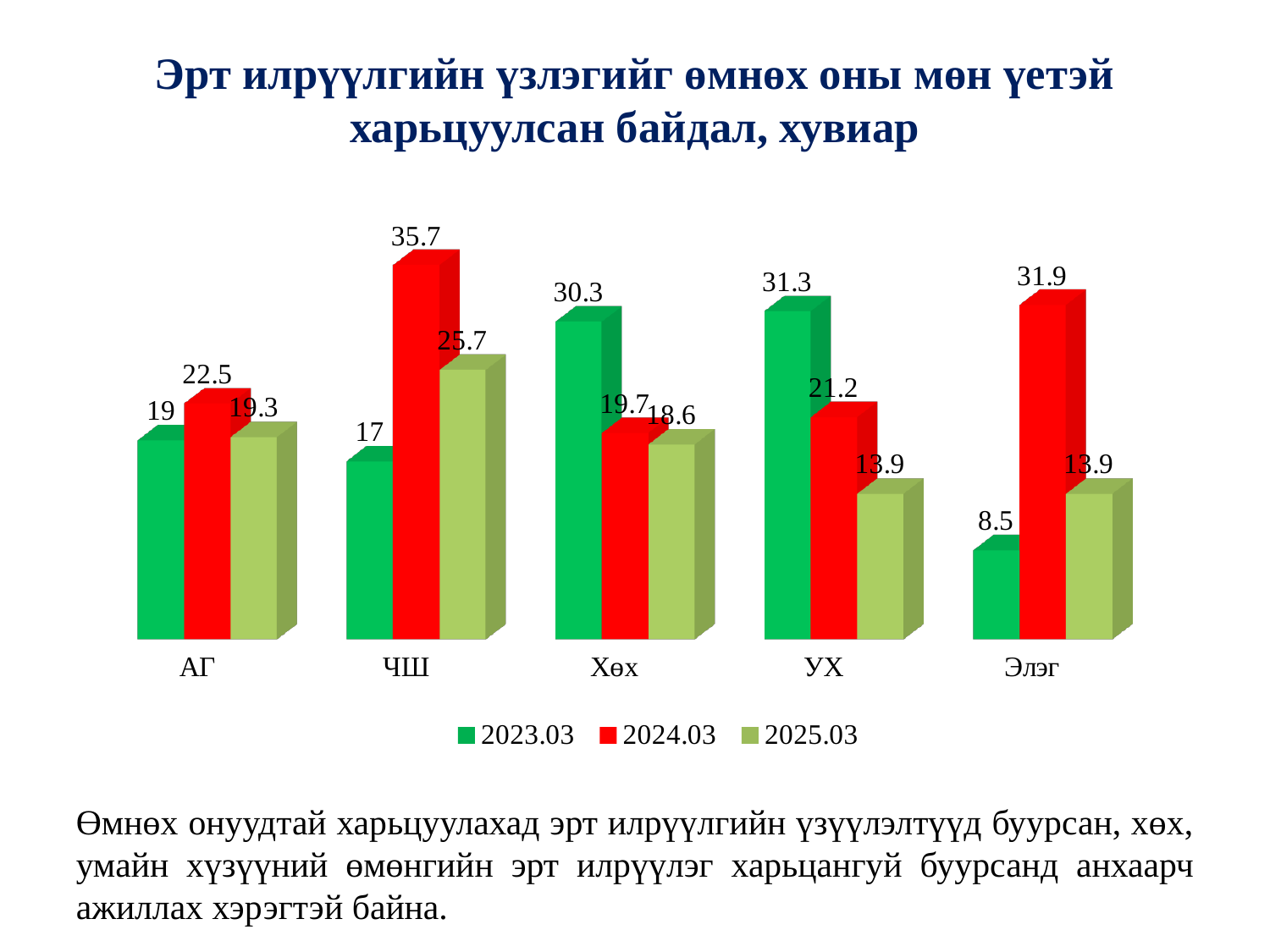

Эрт илрүүлгийн үзлэгийг өмнөх оны мөн үетэй харьцуулсан байдал, хувиар

[unsupported chart]

Өмнөх онуудтай харьцуулахад эрт илрүүлгийн үзүүлэлтүүд буурсан, хөх, умайн хүзүүний өмөнгийн эрт илрүүлэг харьцангуй буурсанд анхаарч ажиллах хэрэгтэй байна.